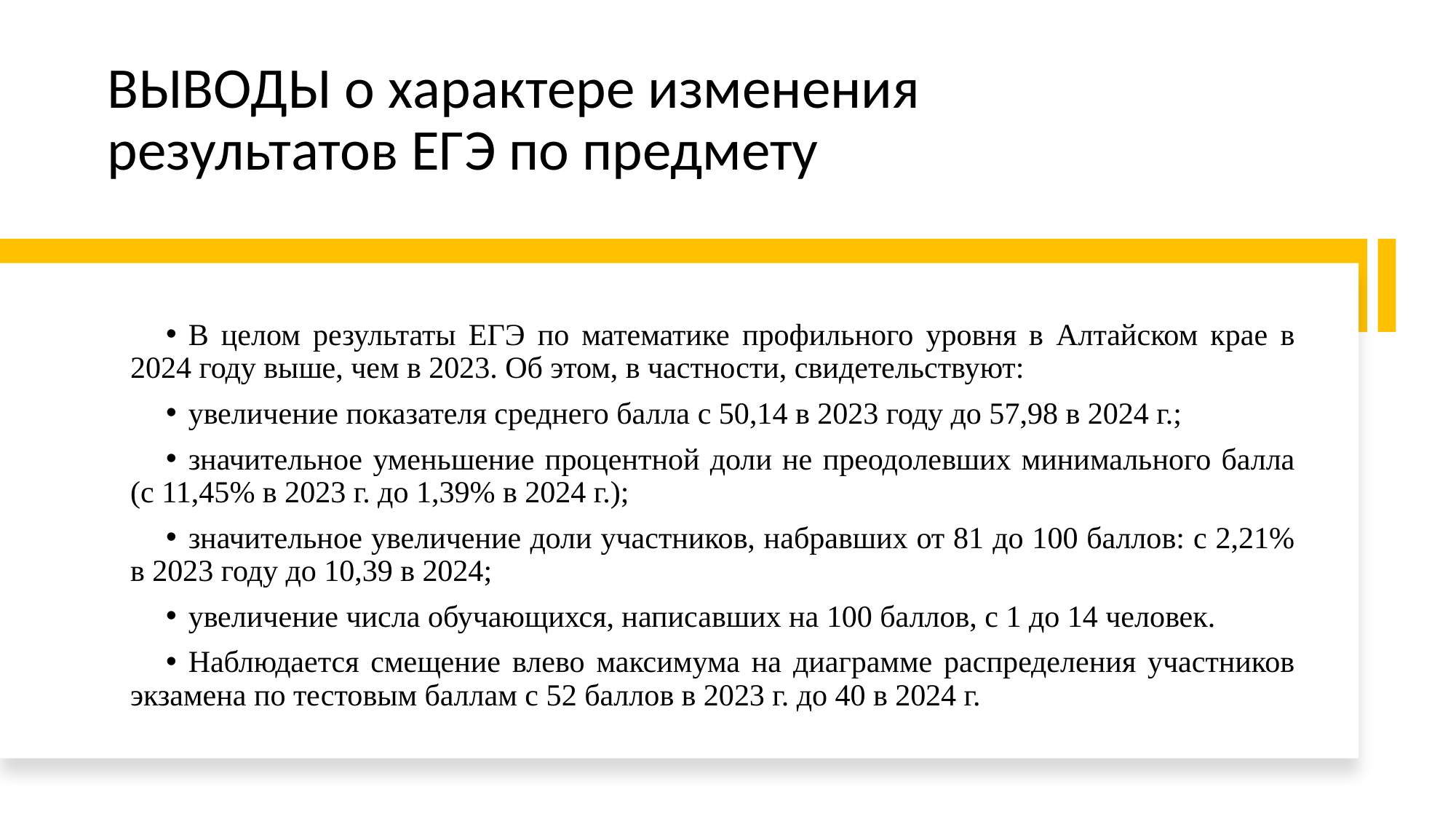

# ВЫВОДЫ о характере изменения результатов ЕГЭ по предмету

В целом результаты ЕГЭ по математике профильного уровня в Алтайском крае в 2024 году выше, чем в 2023. Об этом, в частности, свидетельствуют:
увеличение показателя среднего балла с 50,14 в 2023 году до 57,98 в 2024 г.;
значительное уменьшение процентной доли не преодолевших минимального балла (с 11,45% в 2023 г. до 1,39% в 2024 г.);
значительное увеличение доли участников, набравших от 81 до 100 баллов: с 2,21% в 2023 году до 10,39 в 2024;
увеличение числа обучающихся, написавших на 100 баллов, с 1 до 14 человек.
Наблюдается смещение влево максимума на диаграмме распределения участников экзамена по тестовым баллам с 52 баллов в 2023 г. до 40 в 2024 г.